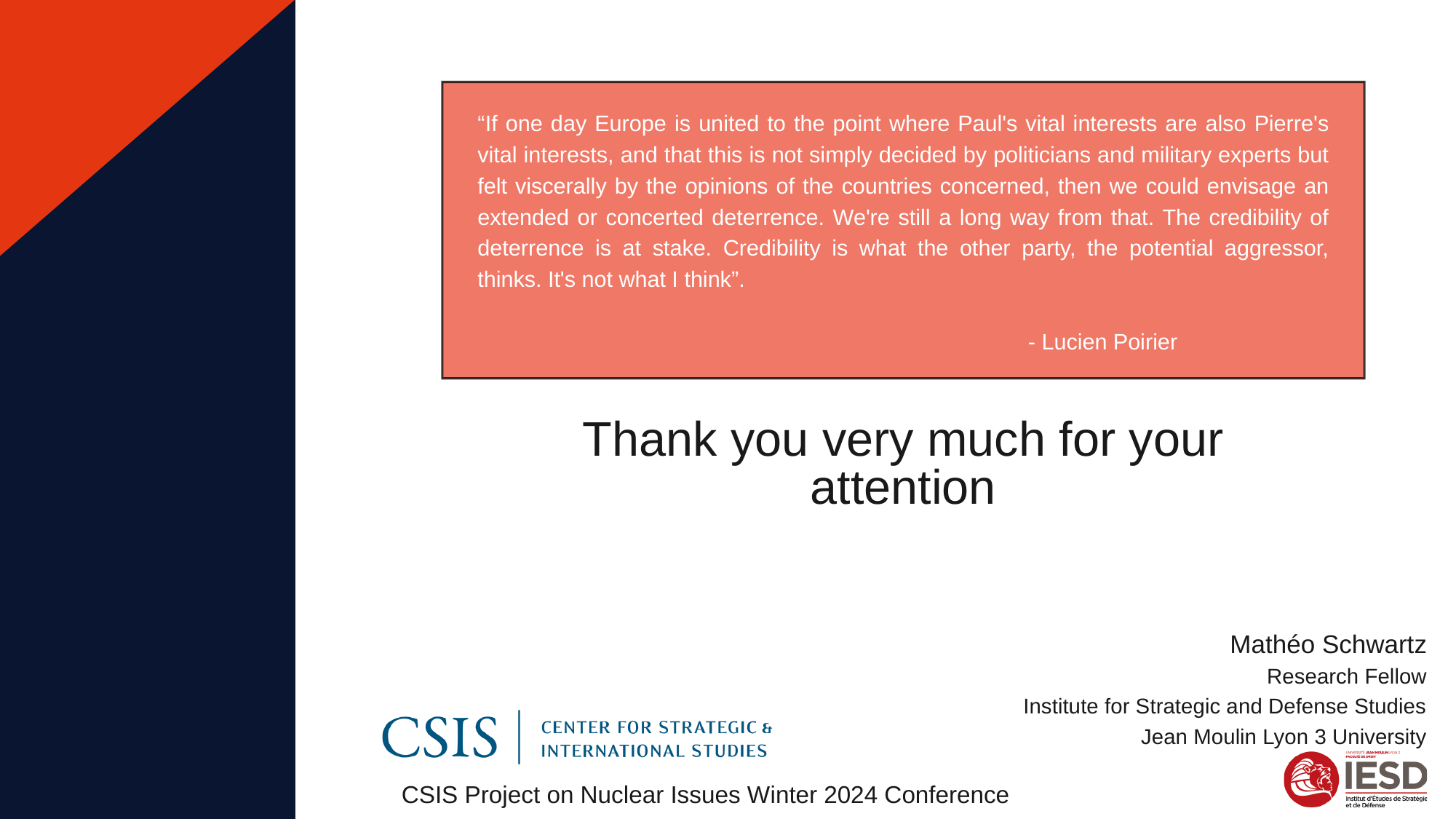

“If one day Europe is united to the point where Paul's vital interests are also Pierre's vital interests, and that this is not simply decided by politicians and military experts but felt viscerally by the opinions of the countries concerned, then we could envisage an extended or concerted deterrence. We're still a long way from that. The credibility of deterrence is at stake. Credibility is what the other party, the potential aggressor, thinks. It's not what I think”.

                                                                                         - Lucien Poirier
Thank you very much for your attention
Mathéo Schwartz
Research Fellow
Institute for Strategic and Defense Studies
Jean Moulin Lyon 3 University

CSIS Project on Nuclear Issues Winter 2024 Conference